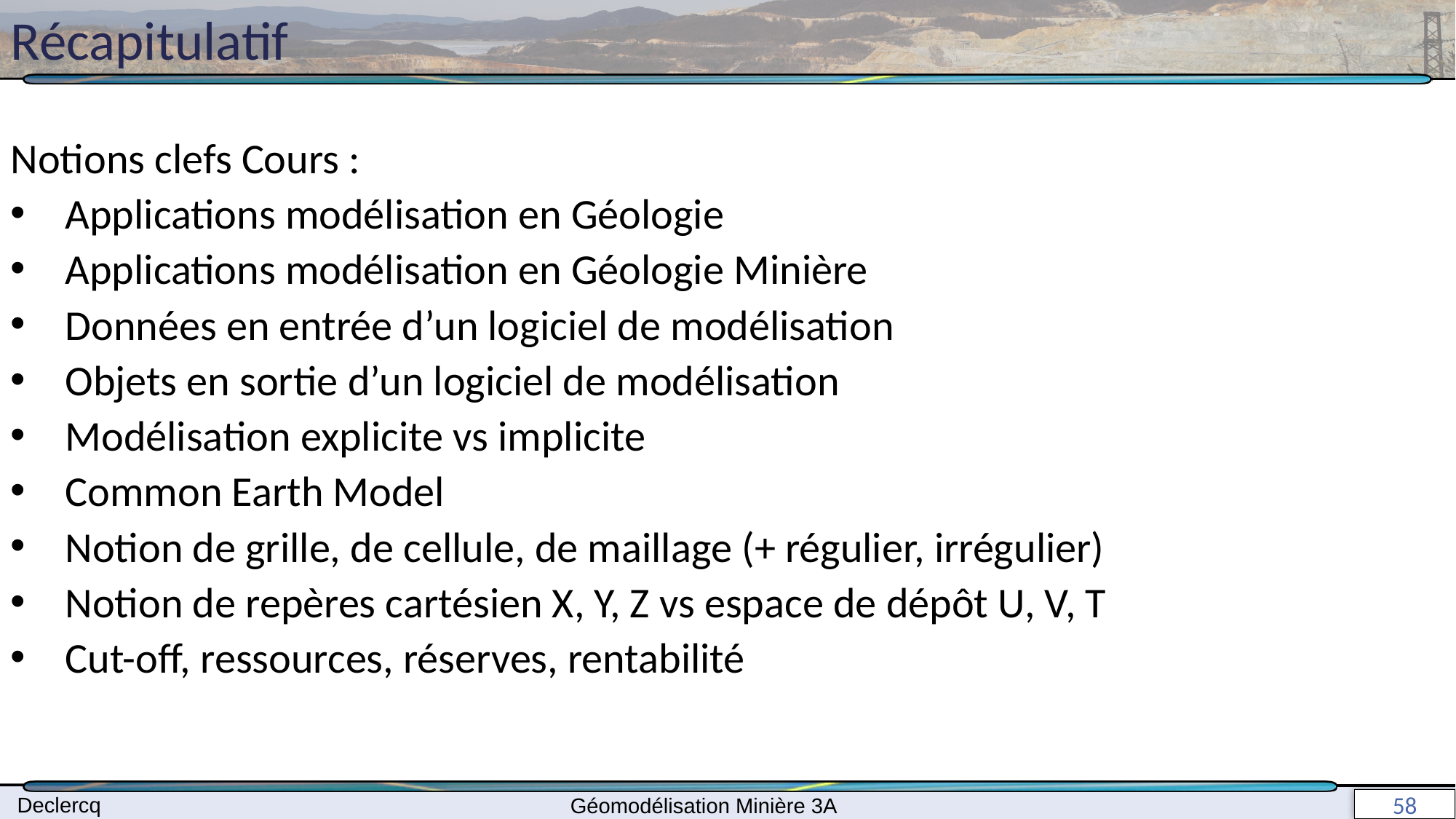

# Récapitulatif
Notions clefs Cours :
Applications modélisation en Géologie
Applications modélisation en Géologie Minière
Données en entrée d’un logiciel de modélisation
Objets en sortie d’un logiciel de modélisation
Modélisation explicite vs implicite
Common Earth Model
Notion de grille, de cellule, de maillage (+ régulier, irrégulier)
Notion de repères cartésien X, Y, Z vs espace de dépôt U, V, T
Cut-off, ressources, réserves, rentabilité